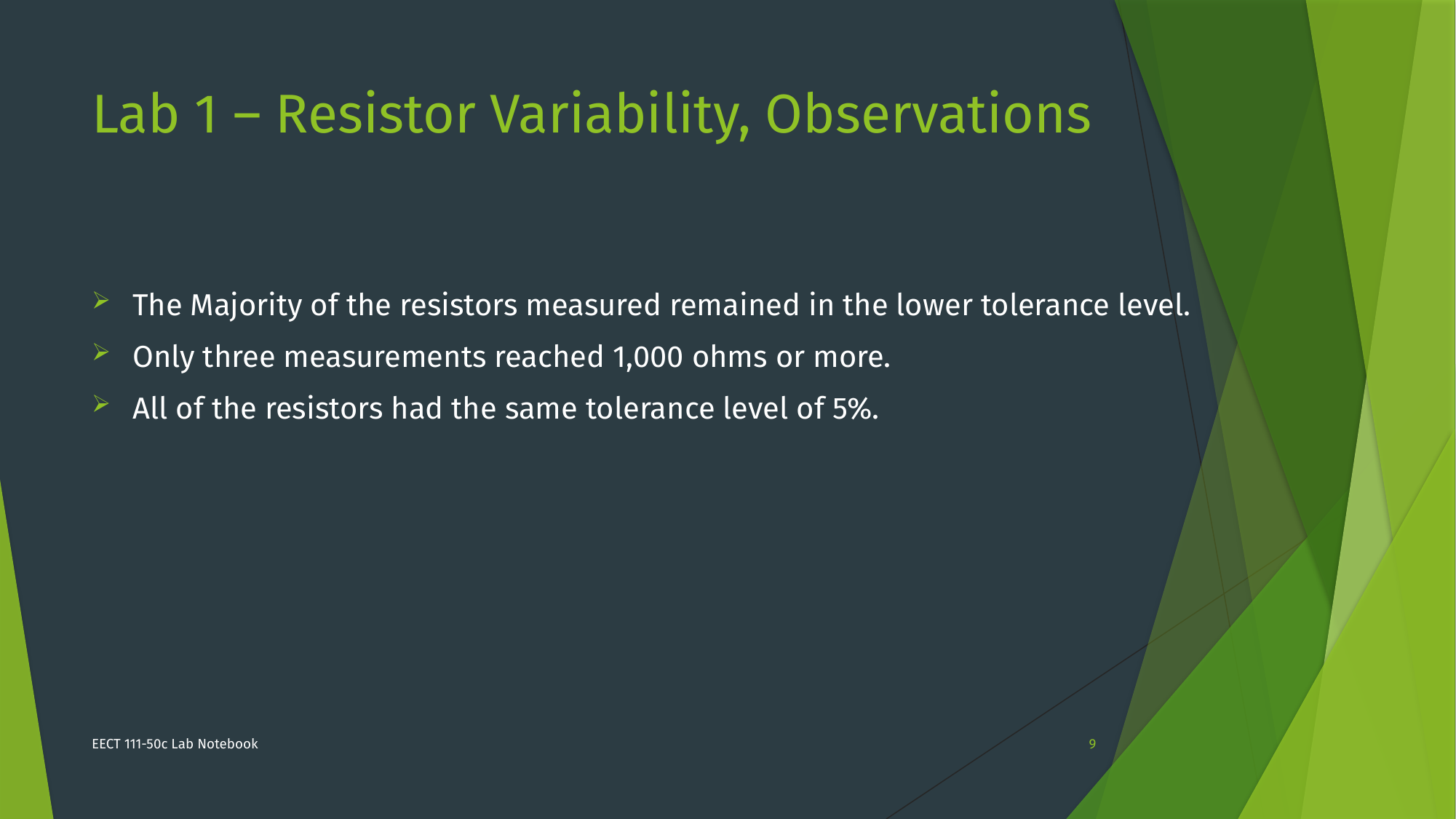

Lab 1 – Resistor Variability, Observations
The Majority of the resistors measured remained in the lower tolerance level.
Only three measurements reached 1,000 ohms or more.
All of the resistors had the same tolerance level of 5%.
EECT 111-50c Lab Notebook
9